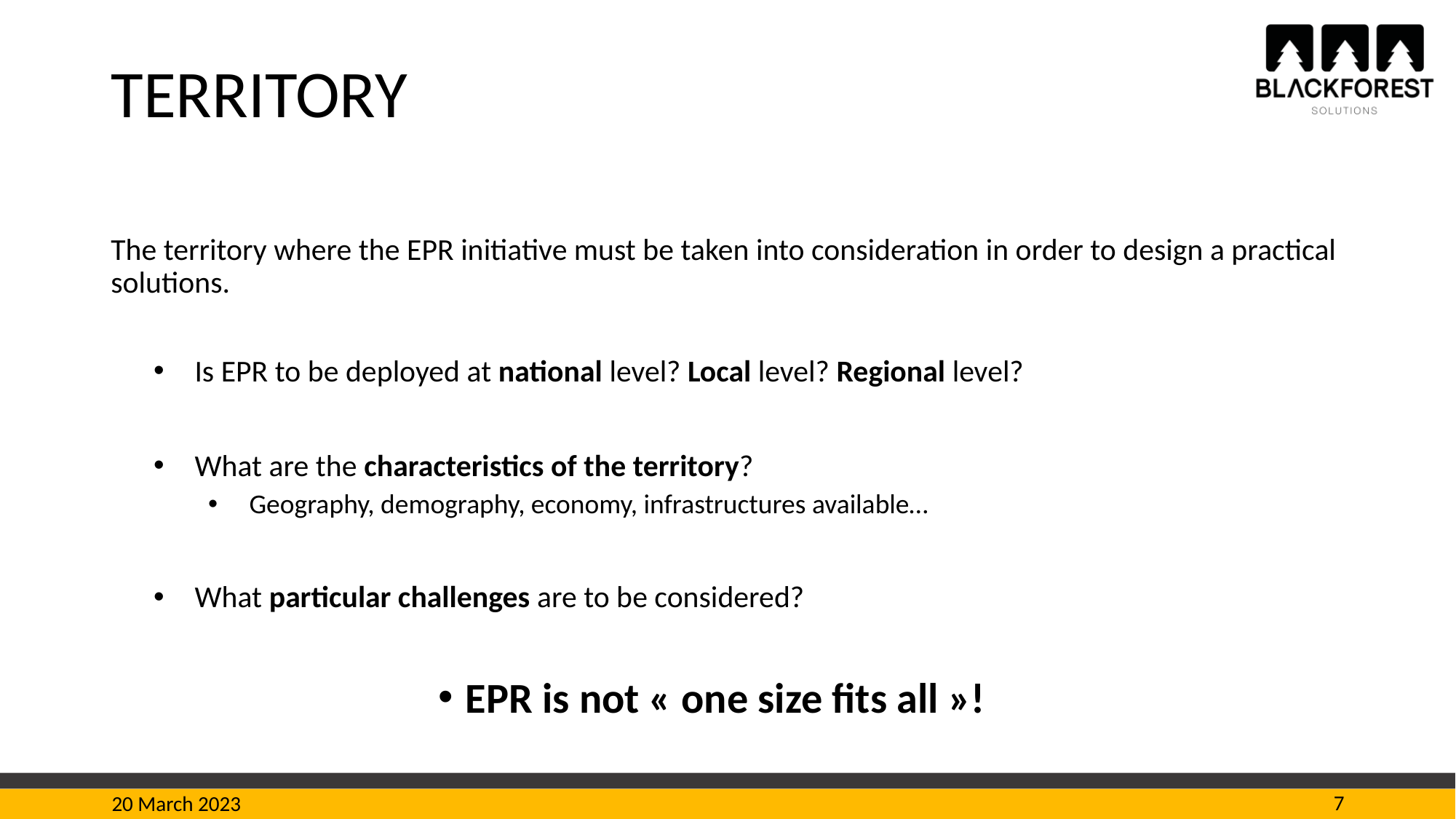

# Territory
The territory where the EPR initiative must be taken into consideration in order to design a practical solutions.

Is EPR to be deployed at national level? Local level? Regional level?

What are the characteristics of the territory?
Geography, demography, economy, infrastructures available…

What particular challenges are to be considered?

EPR is not « one size fits all »!

7
20 March 2023